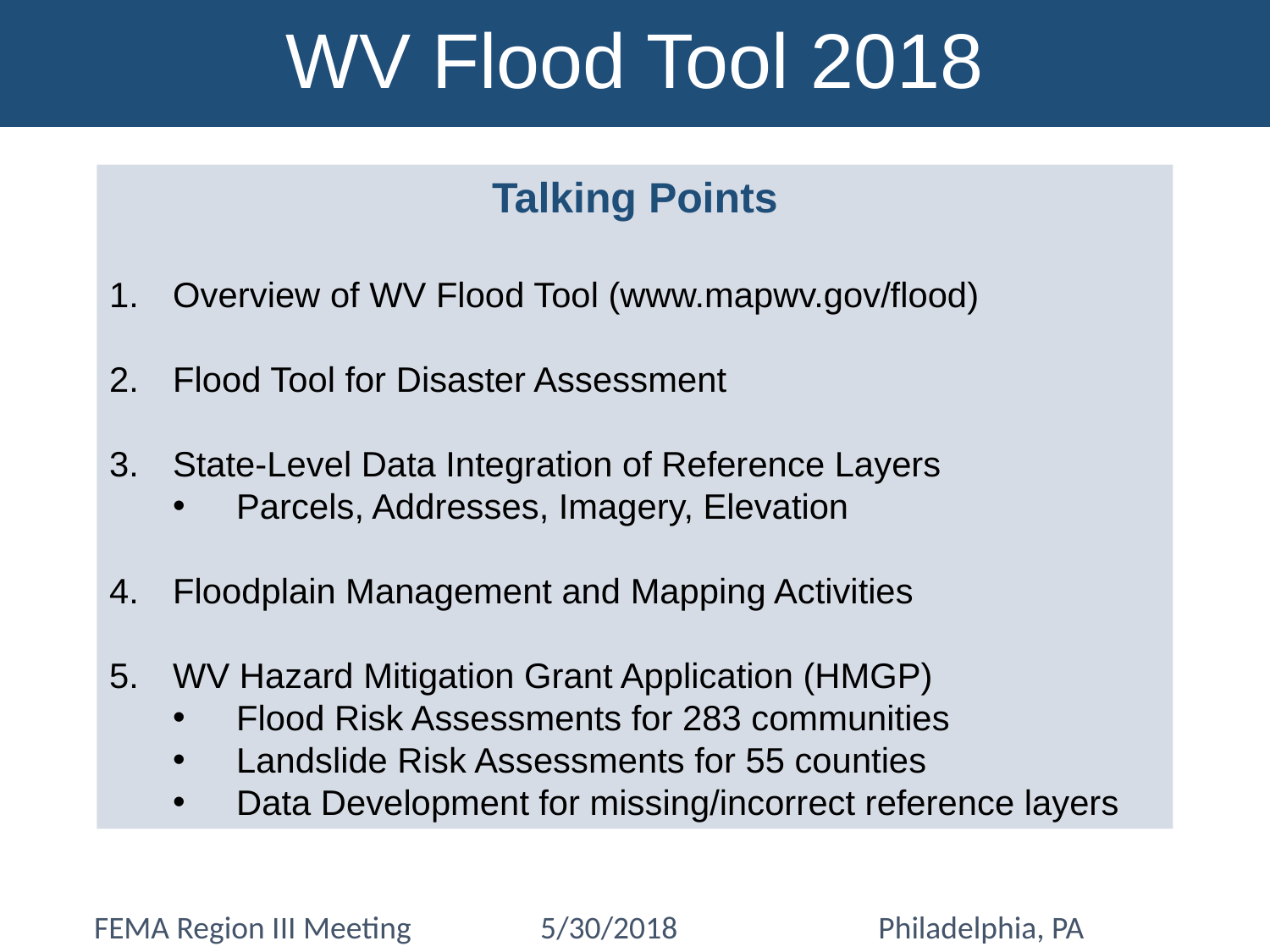

WV Flood Tool 2018
Talking Points
Overview of WV Flood Tool (www.mapwv.gov/flood)
Flood Tool for Disaster Assessment
State-Level Data Integration of Reference Layers
Parcels, Addresses, Imagery, Elevation
Floodplain Management and Mapping Activities
WV Hazard Mitigation Grant Application (HMGP)
Flood Risk Assessments for 283 communities
Landslide Risk Assessments for 55 counties
Data Development for missing/incorrect reference layers
FEMA Region III Meeting                  5/30/2018                            Philadelphia, PA